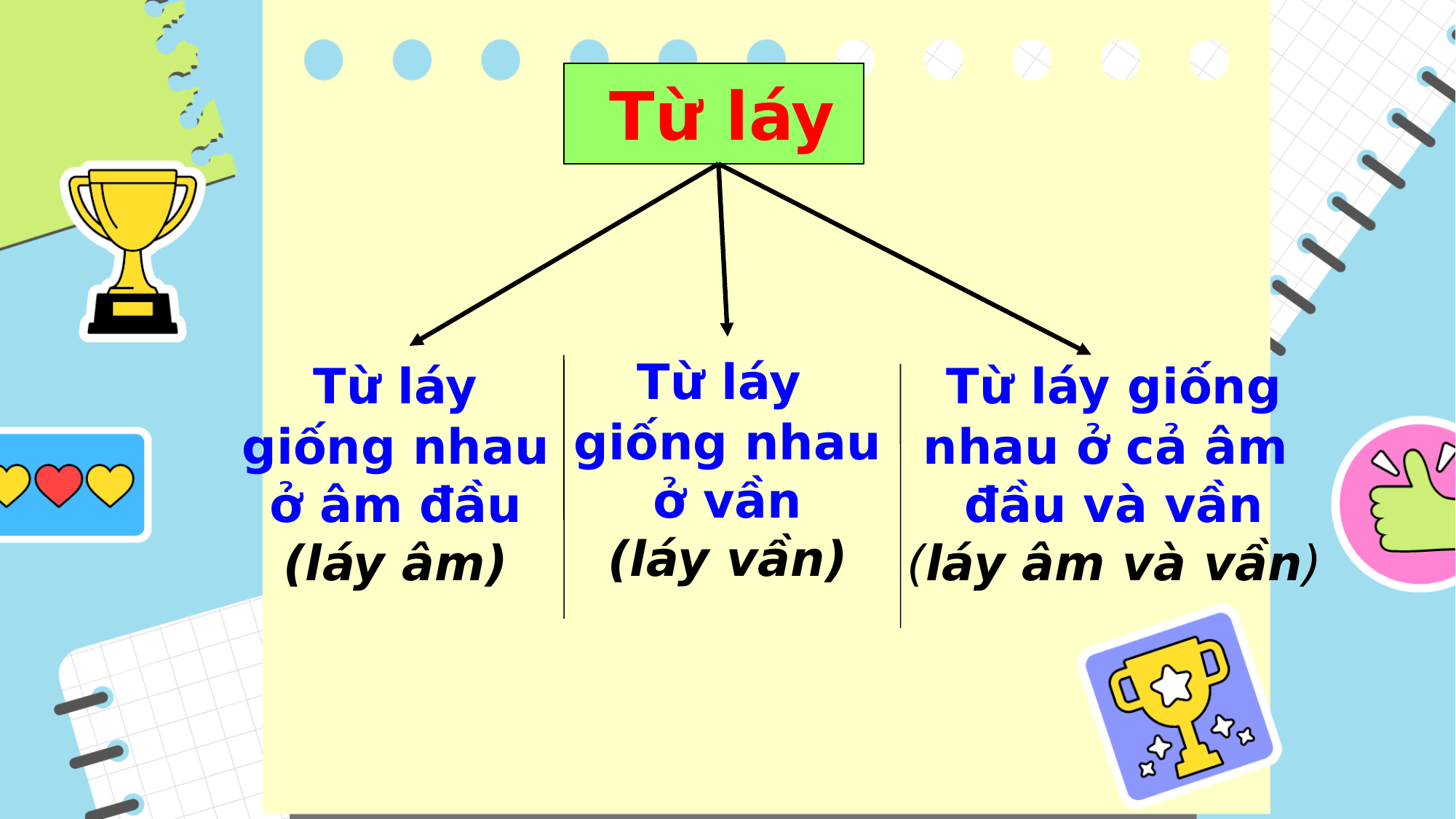

Từ láy

 Từ láy
giống nhau
ở âm đầu
(láy âm)

 Từ láy giống
nhau ở cả âm
đầu và vần
(láy âm và vần)

 Từ láy
giống nhau
ở vần
(láy vần)